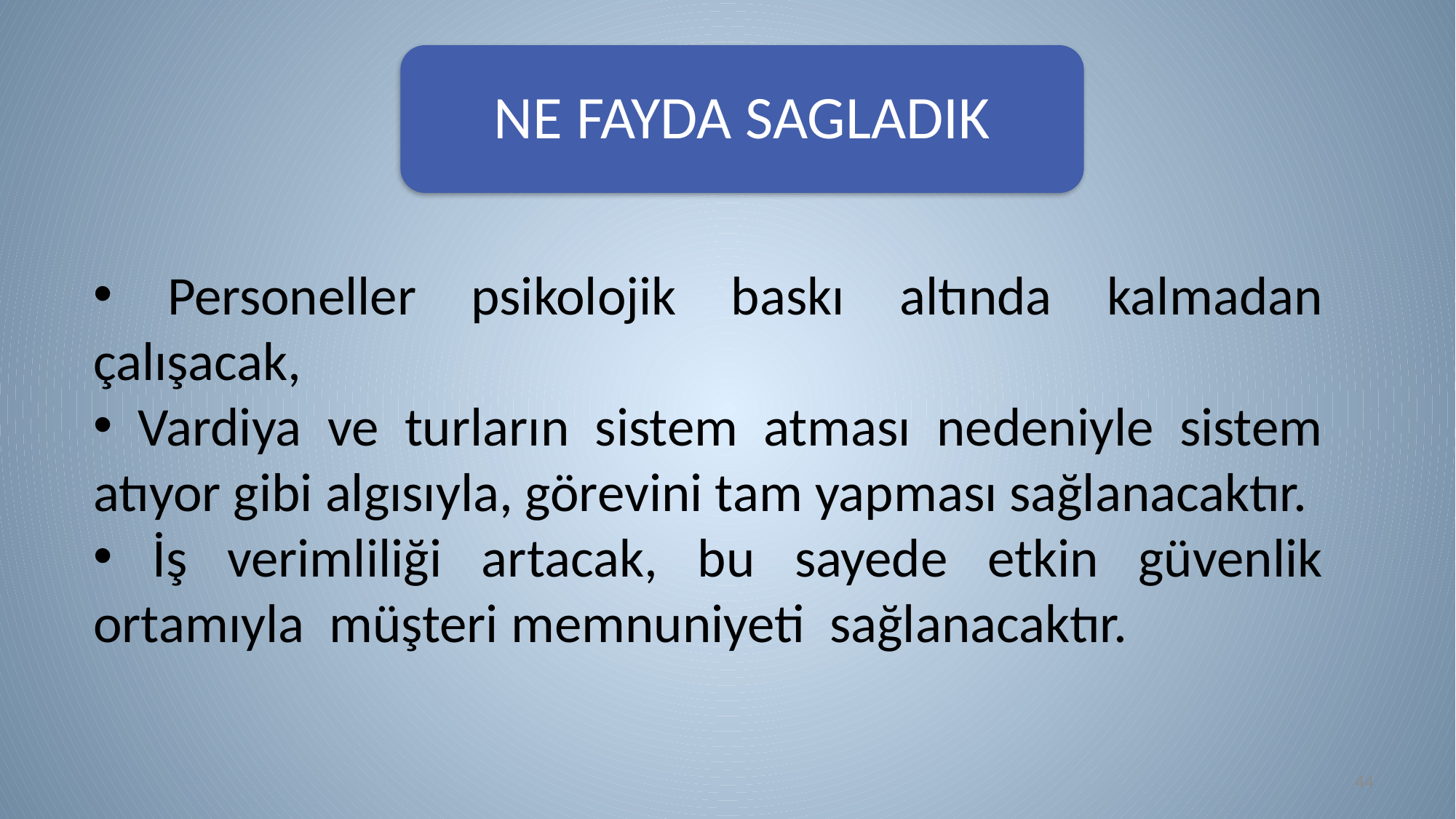

NE FAYDA SAGLADIK
 Personeller psikolojik baskı altında kalmadan çalışacak,
 Vardiya ve turların sistem atması nedeniyle sistem atıyor gibi algısıyla, görevini tam yapması sağlanacaktır.
 İş verimliliği artacak, bu sayede etkin güvenlik ortamıyla  müşteri memnuniyeti  sağlanacaktır.

44